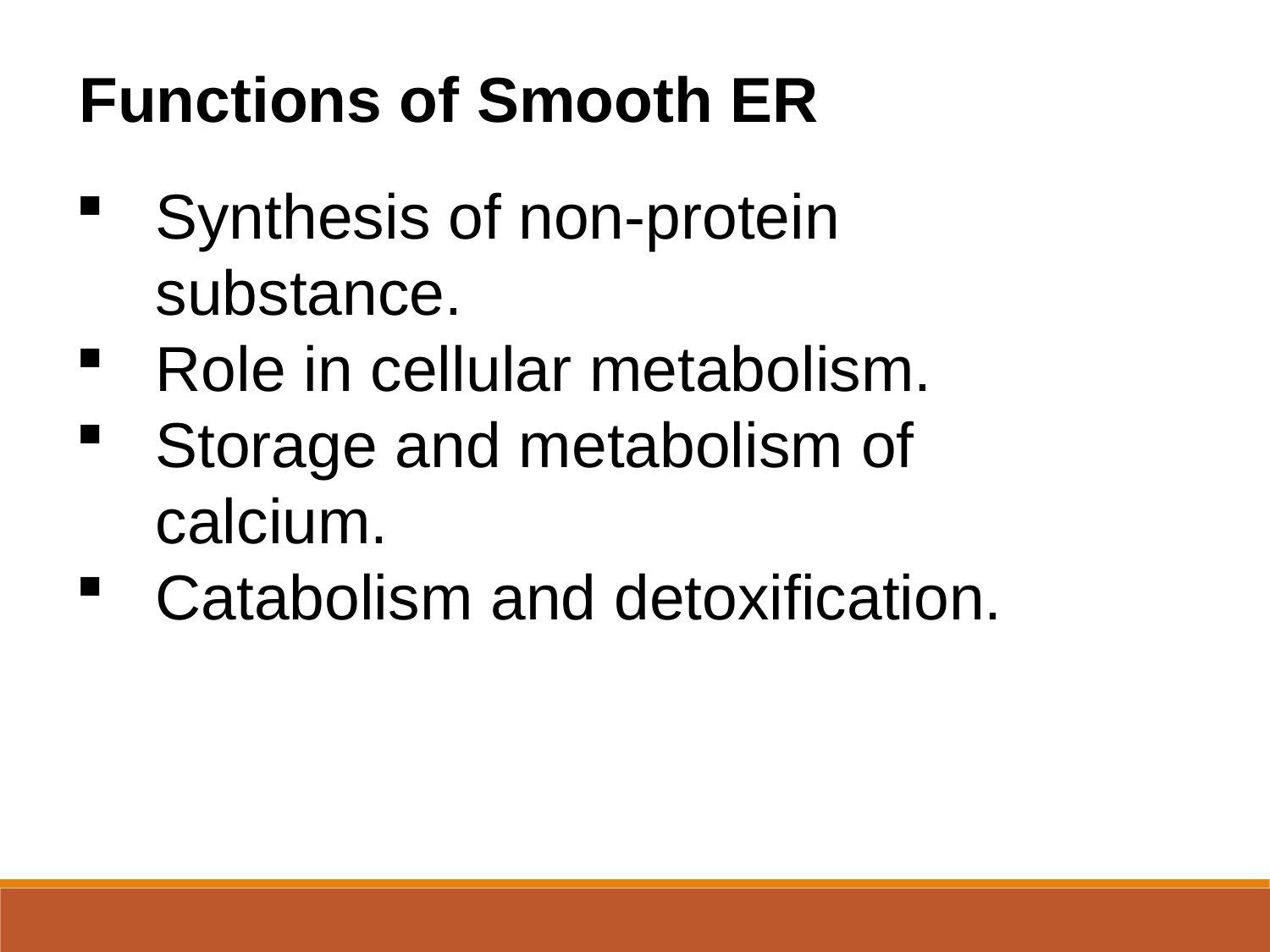

Functions of Smooth ER
Synthesis of non-protein substance.
Role in cellular metabolism.
Storage and metabolism of calcium.
Catabolism and detoxification.